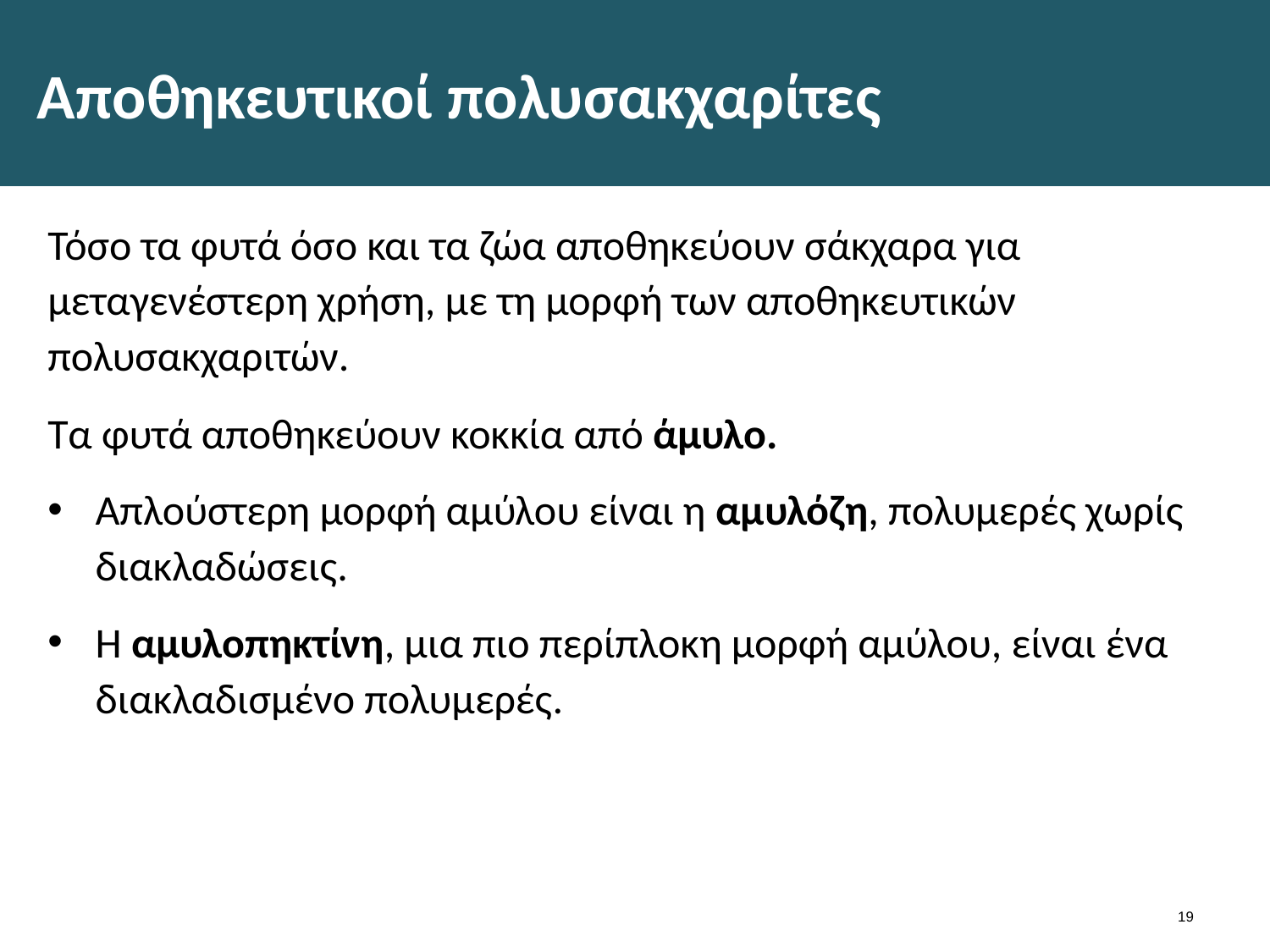

# Αποθηκευτικοί πολυσακχαρίτες
Τόσο τα φυτά όσο και τα ζώα αποθηκεύουν σάκχαρα για μεταγενέστερη χρήση, με τη μορφή των αποθηκευτικών πολυσακχαριτών.
Τα φυτά αποθηκεύουν κοκκία από άμυλο.
Απλούστερη μορφή αμύλου είναι η αμυλόζη, πολυμερές χωρίς διακλαδώσεις.
Η αμυλοπηκτίνη, μια πιο περίπλοκη μορφή αμύλου, είναι ένα διακλαδισμένο πολυμερές.
19